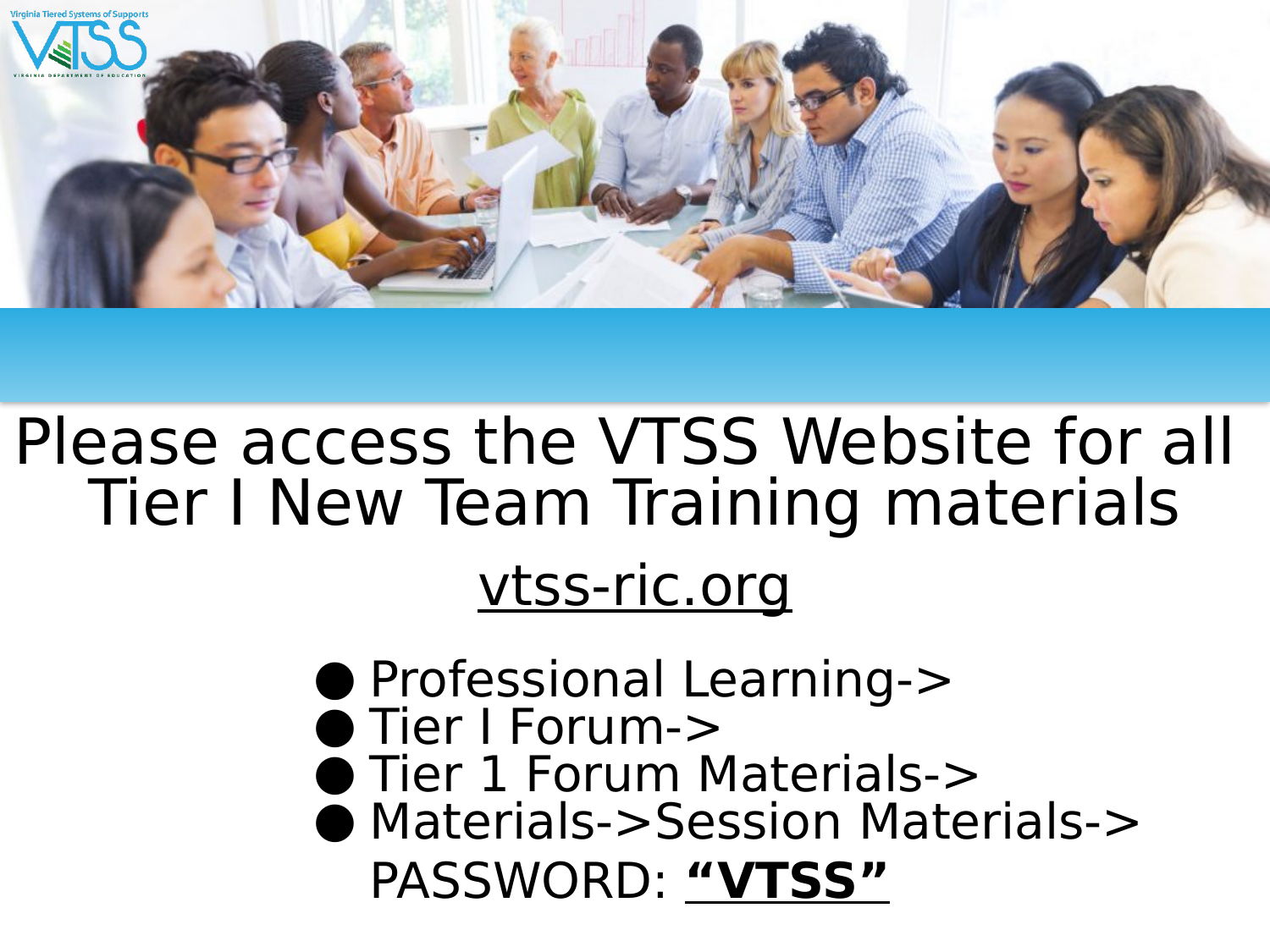

Please access the VTSS Website for all
Tier I New Team Training materials

vtss-ric.org

Professional Learning->
Tier I Forum->
Tier 1 Forum Materials->
Materials->Session Materials->
PASSWORD: “VTSS”